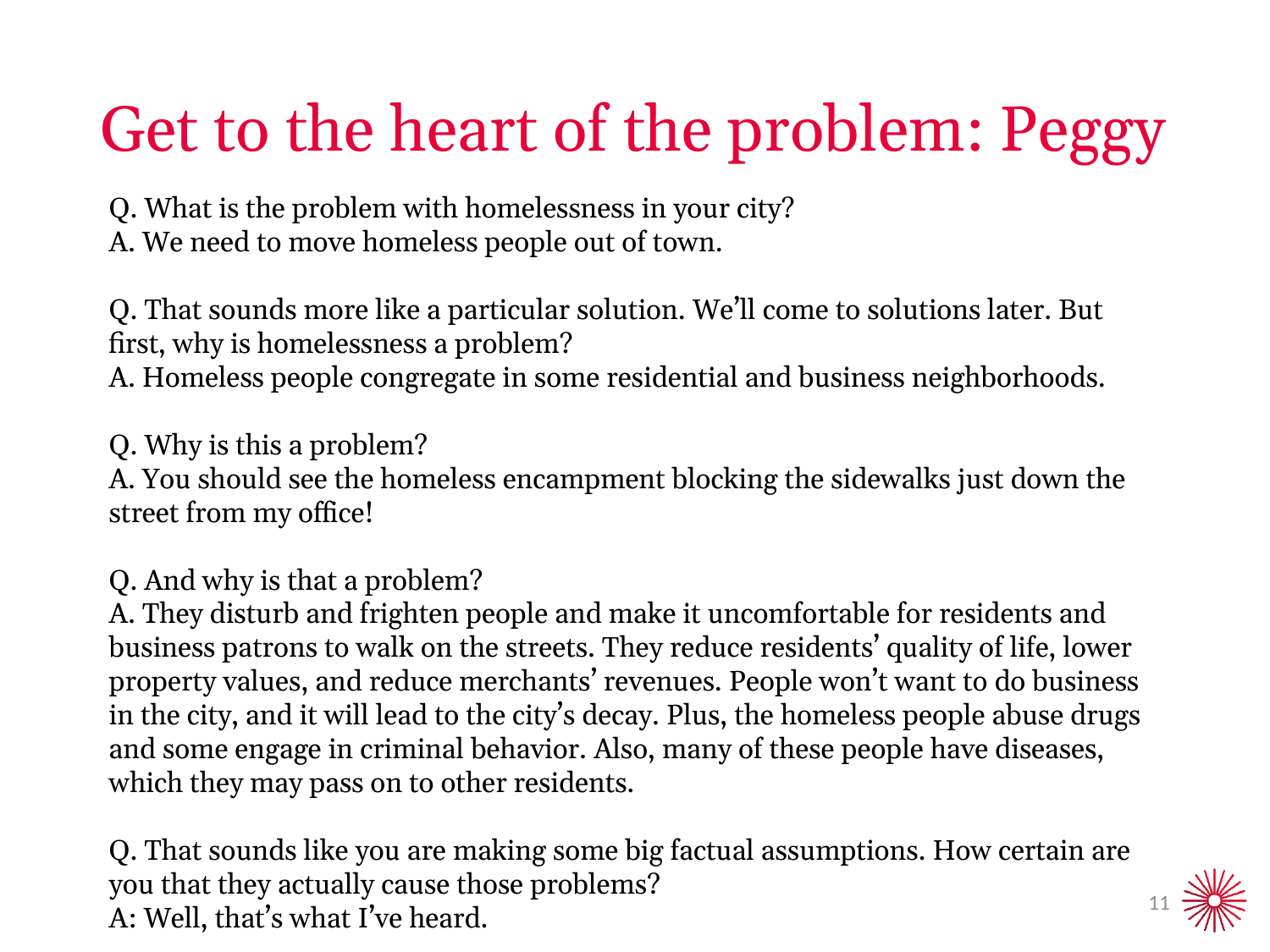

# Get to the heart of the problem: Peggy
Q. What is the problem with homelessness in your city?
A. We need to move homeless people out of town.

Q. That sounds more like a particular solution. We’ll come to solutions later. But first, why is homelessness a problem?
A. Homeless people congregate in some residential and business neighborhoods.

Q. Why is this a problem?
A. You should see the homeless encampment blocking the sidewalks just down the street from my office!

Q. And why is that a problem?
A. They disturb and frighten people and make it uncomfortable for residents and business patrons to walk on the streets. They reduce residents’ quality of life, lower property values, and reduce merchants’ revenues. People won’t want to do business in the city, and it will lead to the city’s decay. Plus, the homeless people abuse drugs and some engage in criminal behavior. Also, many of these people have diseases, which they may pass on to other residents.

Q. That sounds like you are making some big factual assumptions. How certain are you that they actually cause those problems?
A: Well, that’s what I’ve heard.
11